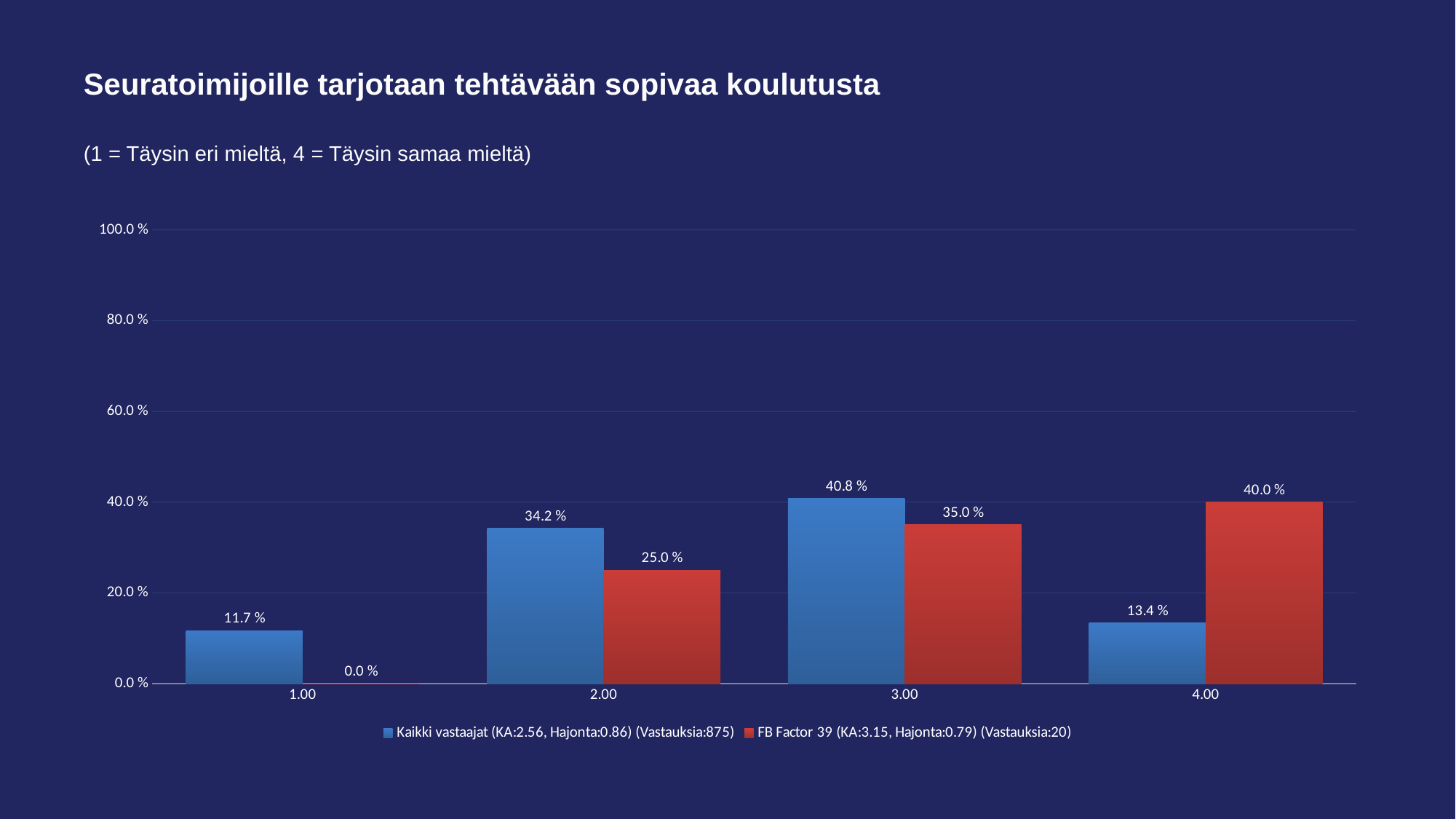

# Seuratoimijoille tarjotaan tehtävään sopivaa koulutusta
(1 = Täysin eri mieltä, 4 = Täysin samaa mieltä)

### Chart

| Category | Kaikki vastaajat (KA:2.56, Hajonta:0.86) (Vastauksia:875) | FB Factor 39 (KA:3.15, Hajonta:0.79) (Vastauksia:20) |
|---|---|---|
| 1.00 | 0.117 | 0.0 |
| 2.00 | 0.342 | 0.25 |
| 3.00 | 0.408 | 0.35 |
| 4.00 | 0.134 | 0.4 |